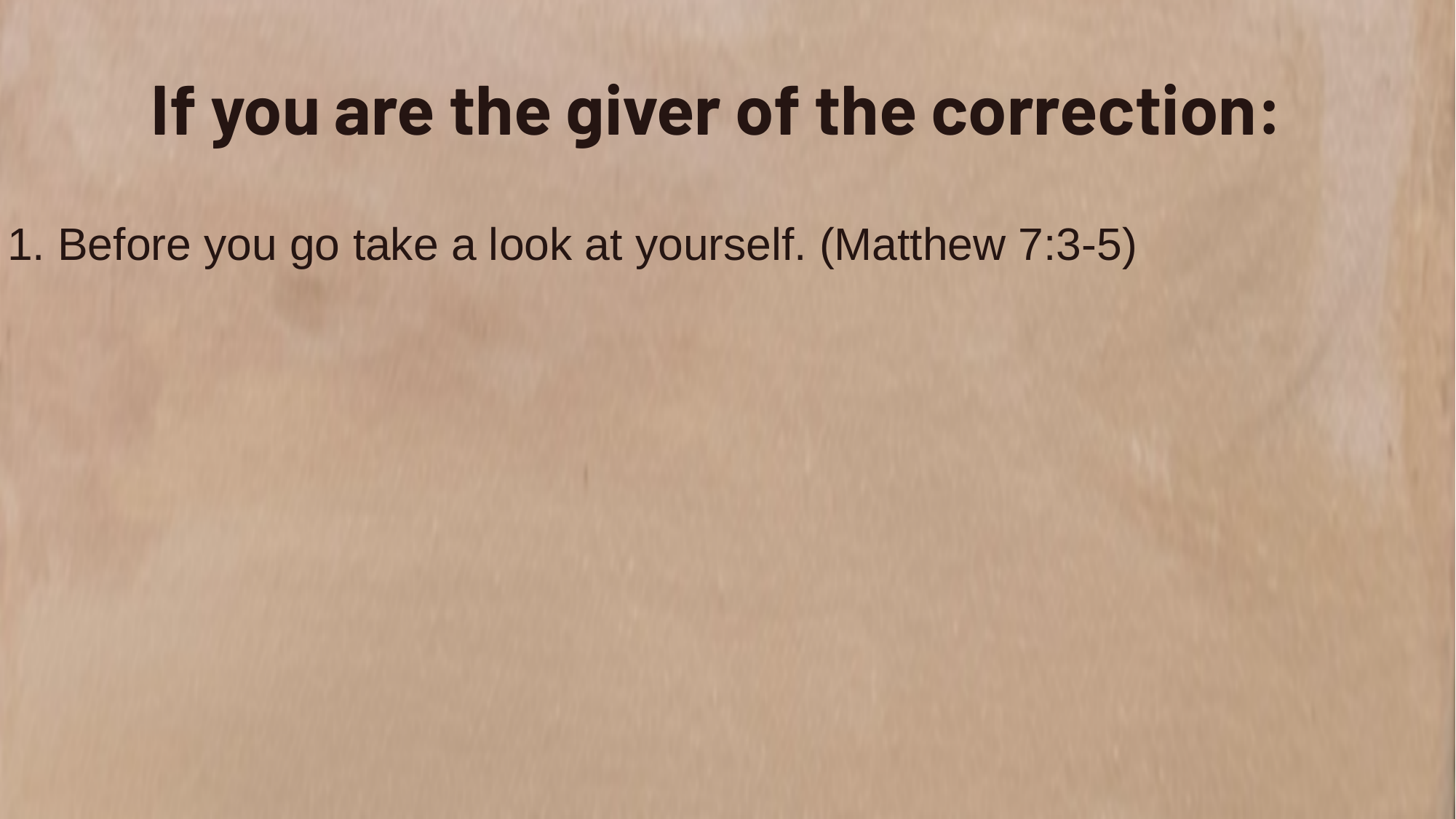

If you are the giver of the correction:
1. Before you go take a look at yourself. (Matthew 7:3-5)